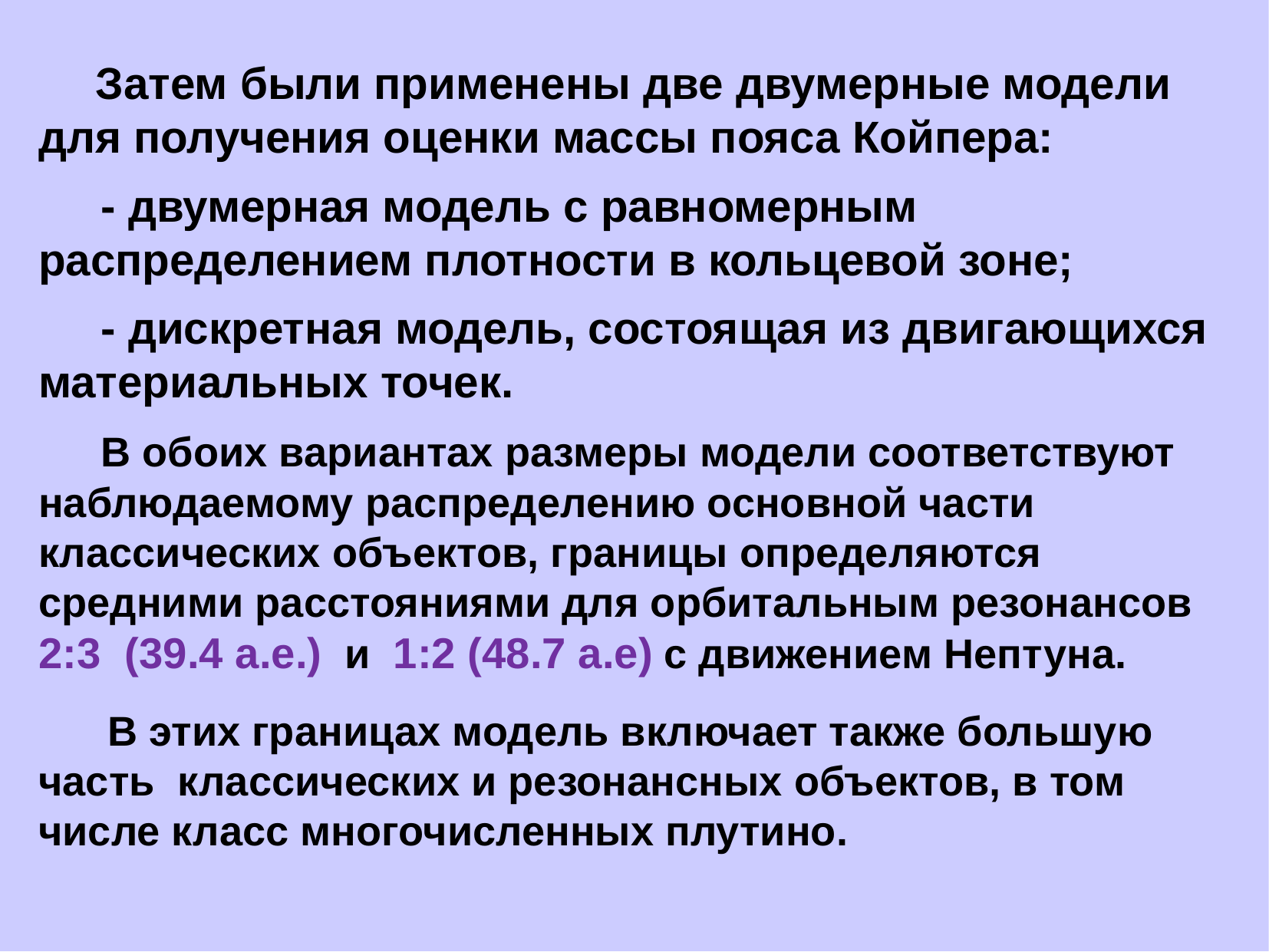

Затем были применены две двумерные модели для получения оценки массы пояса Койпера:

     - двумерная модель с равномерным распределением плотности в кольцевой зоне;

     - дискретная модель, состоящая из двигающихся материальных точек.

     В обоих вариантах размеры модели соответствуют наблюдаемому распределению основной части классических объектов, границы определяются средними расстояниями для орбитальным резонансов  2:3  (39.4 а.е.)  и  1:2 (48.7 а.е) с движением Нептуна.

      В этих границах модель включает также большую часть  классических и резонансных объектов, в том числе класс многочисленных плутино.